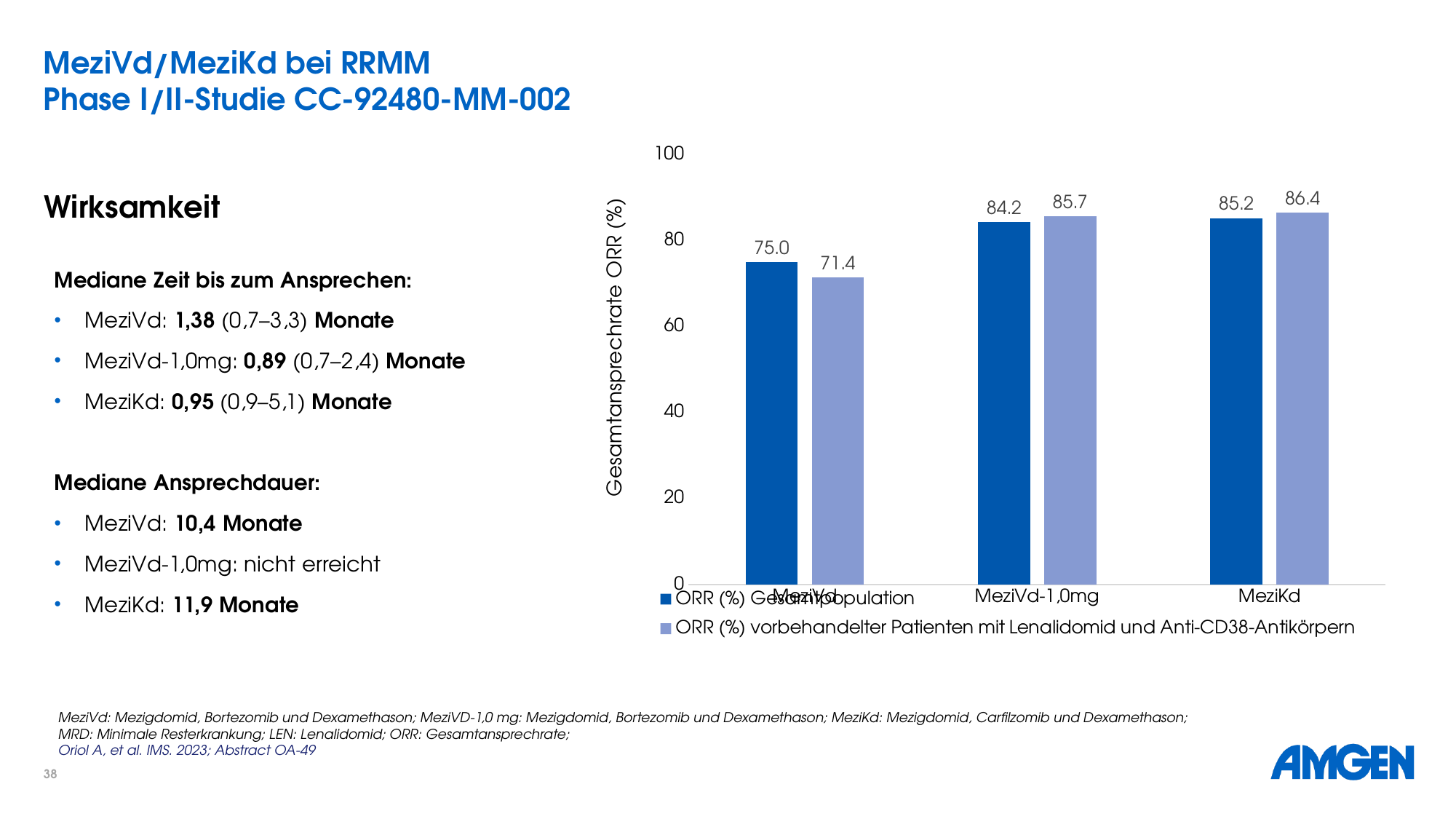

# MeziVd/MeziKd bei RRMM Phase I/II-Studie CC-92480-MM-002

### Chart

| Category | ORR (%) Gesamtpopulation | ORR (%) vorbehandelter Patienten mit Lenalidomid und Anti-CD38-Antikörpern |
|---|---|---|
| MeziVd | 75.0 | 71.4 |
| MeziVd-1,0mg | 84.2 | 85.7 |
| MeziKd | 85.2 | 86.4 |
Wirksamkeit
Mediane Zeit bis zum Ansprechen:
MeziVd: 1,38 (0,7–3,3) Monate
MeziVd-1,0mg: 0,89 (0,7–2,4) Monate
MeziKd: 0,95 (0,9–5,1) Monate

Mediane Ansprechdauer:
MeziVd: 10,4 Monate
MeziVd-1,0mg: nicht erreicht
MeziKd: 11,9 Monate
MeziVd: Mezigdomid, Bortezomib und Dexamethason; MeziVD-1,0 mg: Mezigdomid, Bortezomib und Dexamethason; MeziKd: Mezigdomid, Carfilzomib und Dexamethason; MRD: Minimale Resterkrankung; LEN: Lenalidomid; ORR: Gesamtansprechrate;
Oriol A, et al. IMS. 2023; Abstract OA-49